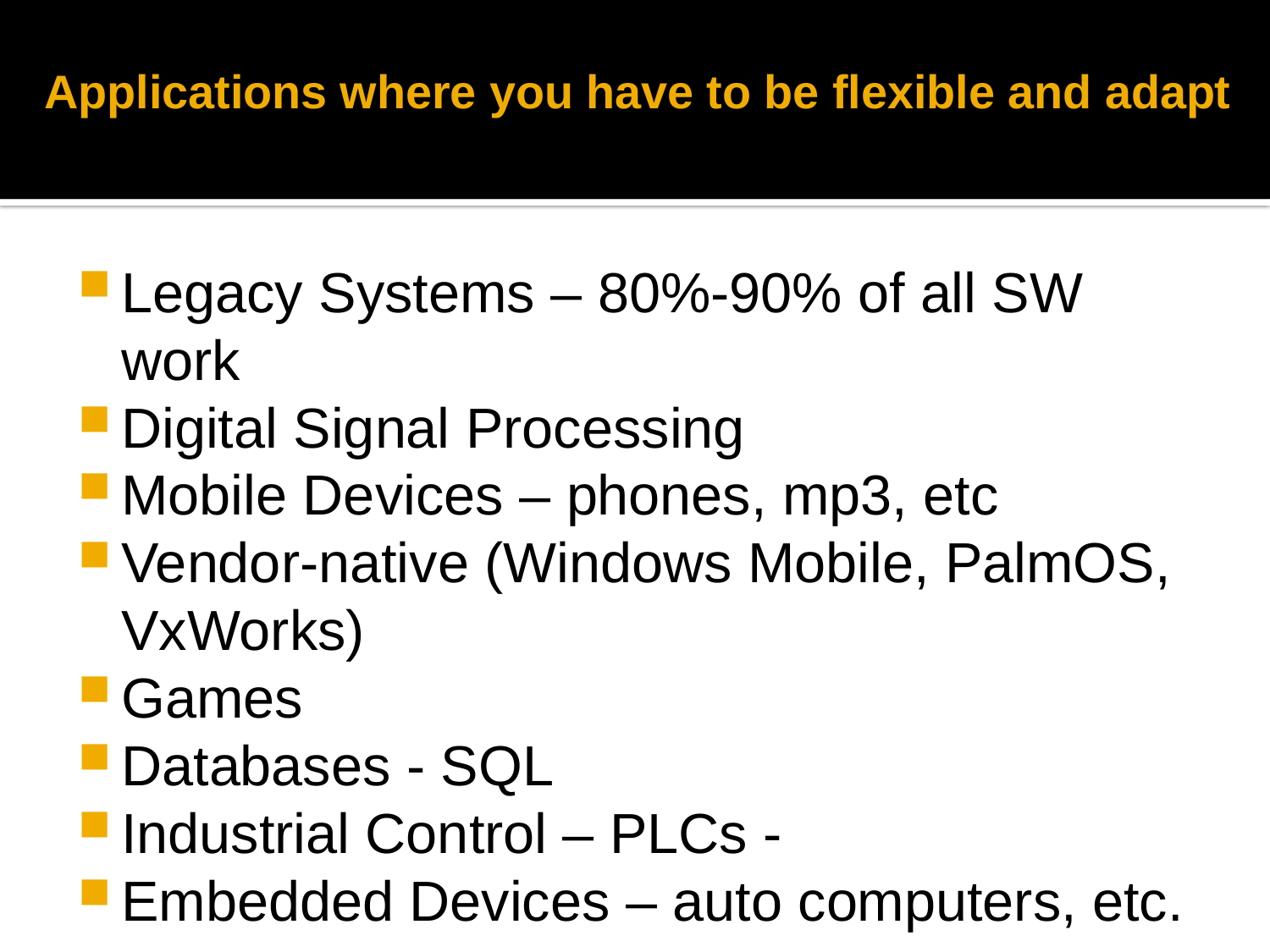

# Applications where you have to be flexible and adapt
Legacy Systems – 80%-90% of all SW work
Digital Signal Processing
Mobile Devices – phones, mp3, etc
Vendor-native (Windows Mobile, PalmOS, VxWorks)
Games
Databases - SQL
Industrial Control – PLCs -
Embedded Devices – auto computers, etc.